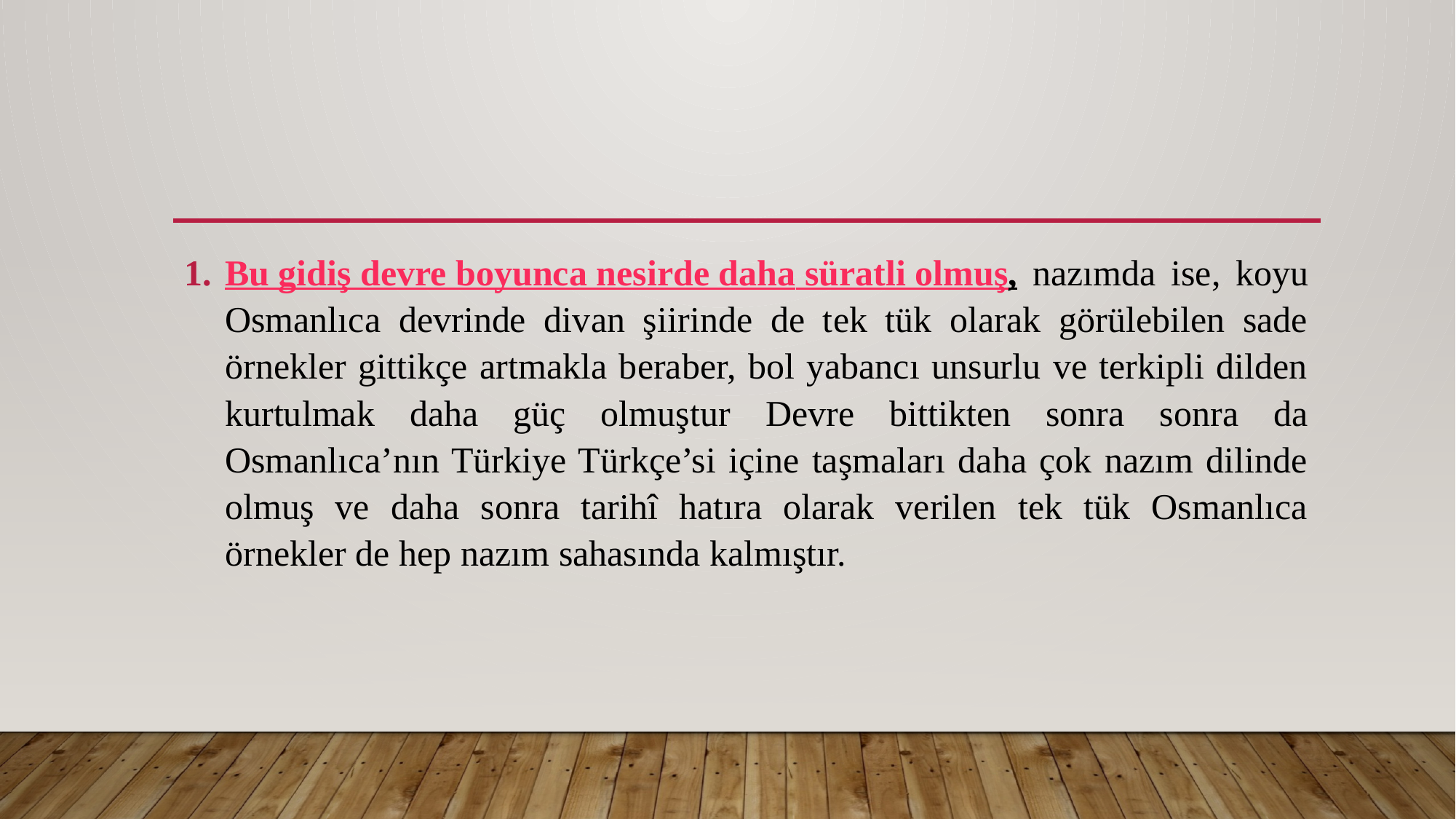

#
Bu gidiş devre boyunca nesirde daha süratli olmuş, nazımda ise, koyu Osmanlıca devrinde divan şiirinde de tek tük olarak görülebilen sade örnekler gittikçe artmakla beraber, bol yabancı unsurlu ve terkipli dilden kurtulmak daha güç olmuştur Devre bittikten sonra sonra da Osmanlıca’nın Türkiye Türkçe’si içine taşmaları daha çok nazım dilinde olmuş ve daha sonra tarihî hatıra olarak verilen tek tük Osmanlıca örnekler de hep nazım sahasında kalmıştır.